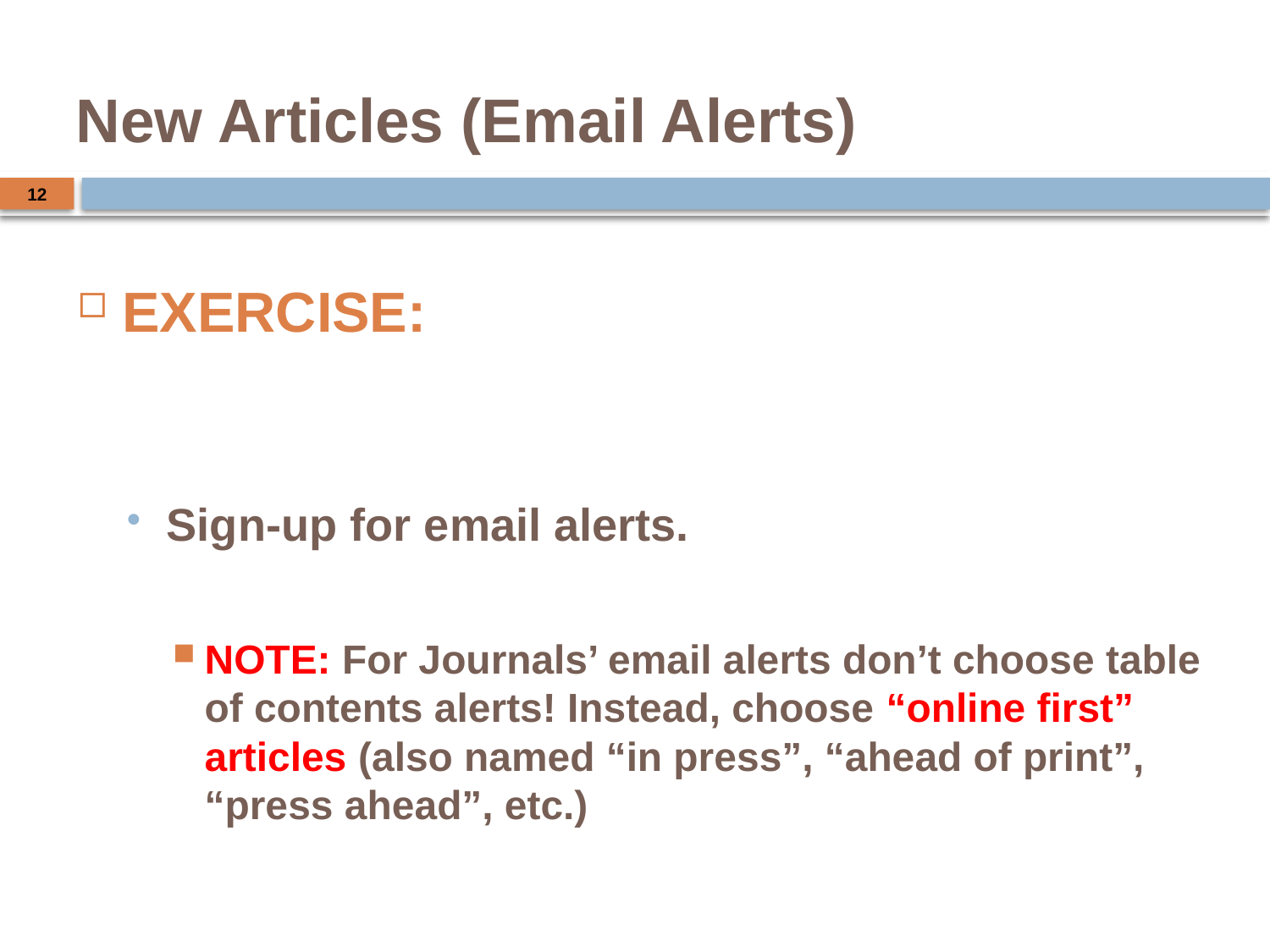

# New Articles (Email Alerts)
12

EXERCISE:

Sign-up for email alerts.

NOTE: For Journals’ email alerts don’t choose table of contents alerts! Instead, choose “online first” articles (also named “in press”, “ahead of print”, “press ahead”, etc.)